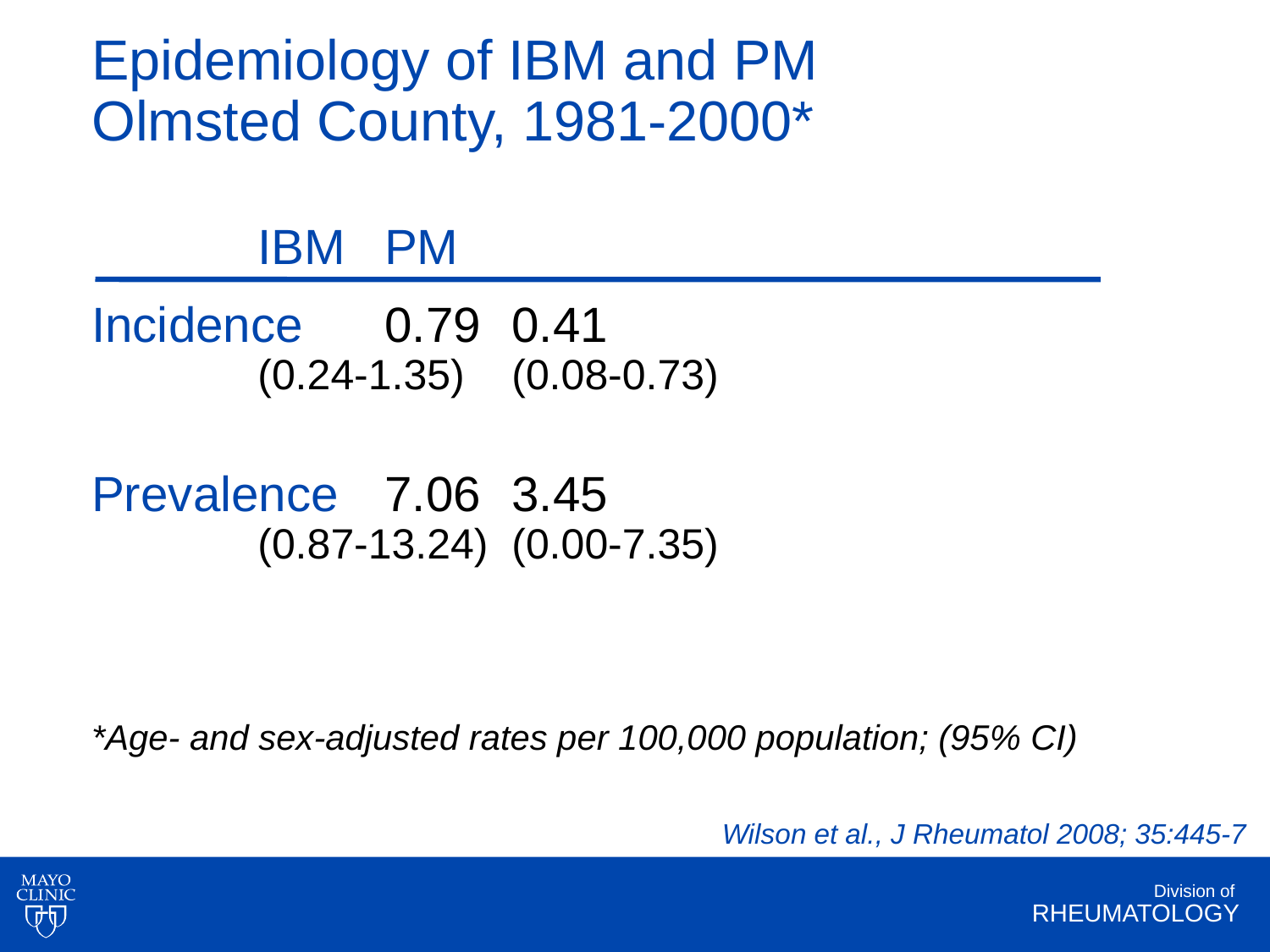

# Epidemiology of IBM and PM Olmsted County, 1981-2000*
		IBM	PM
Incidence	0.79	0.41
	(0.24-1.35)	(0.08-0.73)
Prevalence	7.06	3.45
	(0.87-13.24)	(0.00-7.35)

*Age- and sex-adjusted rates per 100,000 population; (95% CI)

Wilson et al., J Rheumatol 2008; 35:445-7